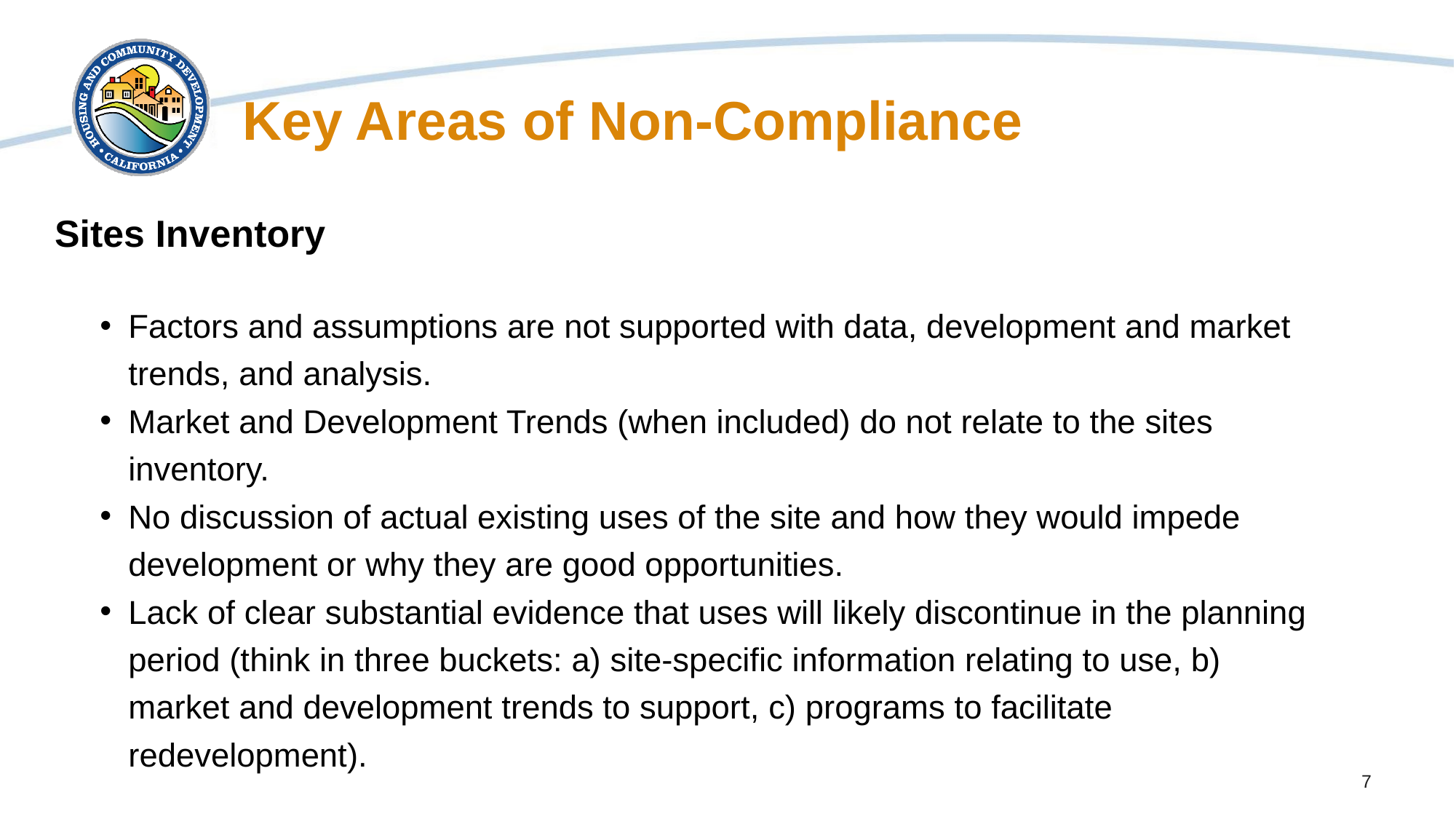

# Key Areas of Non-Compliance
Sites Inventory

Factors and assumptions are not supported with data, development and market trends, and analysis.
Market and Development Trends (when included) do not relate to the sites inventory.
No discussion of actual existing uses of the site and how they would impede development or why they are good opportunities.
Lack of clear substantial evidence that uses will likely discontinue in the planning period (think in three buckets: a) site-specific information relating to use, b) market and development trends to support, c) programs to facilitate redevelopment).
7